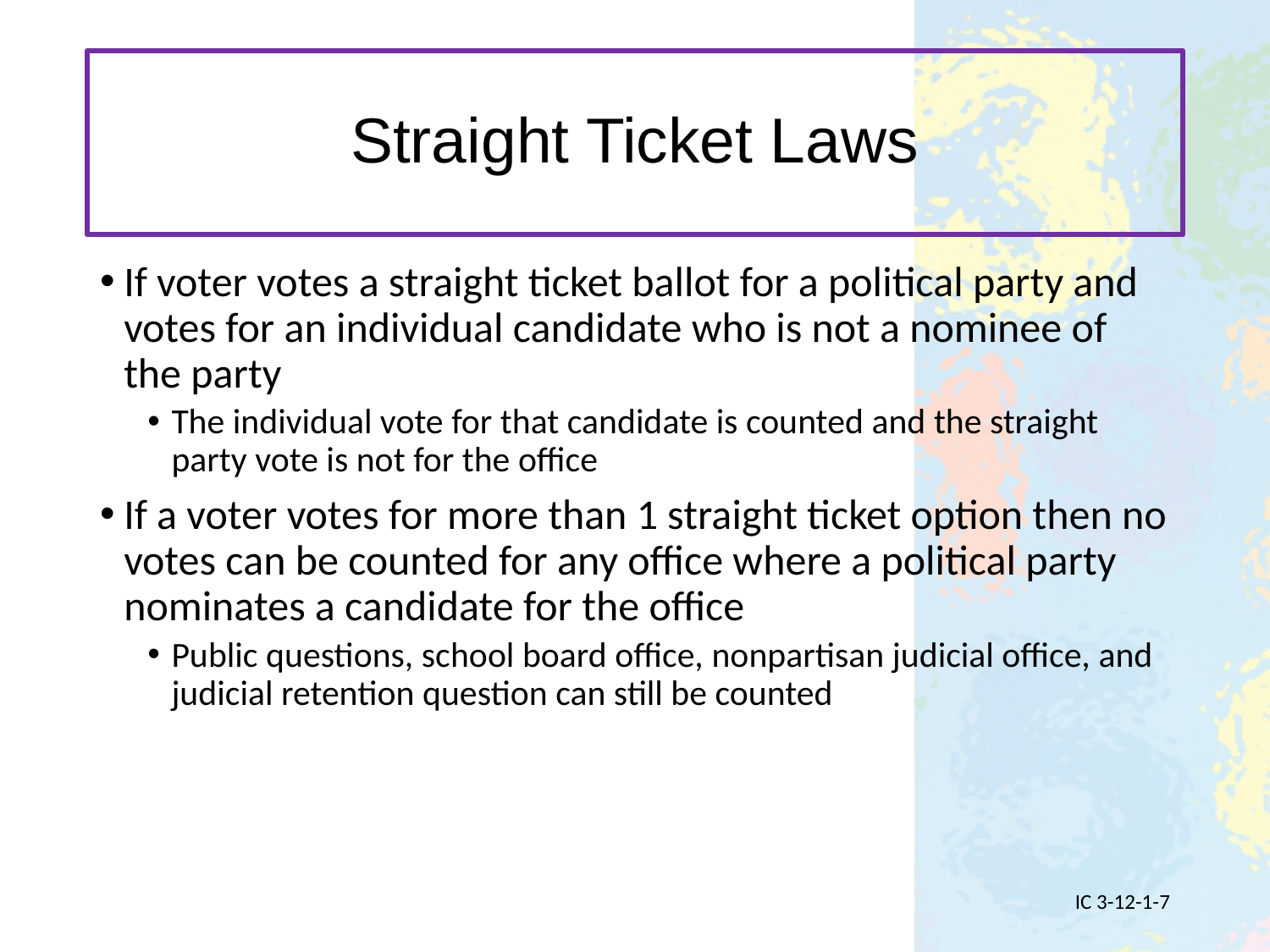

# Straight Ticket Laws
If voter votes a straight ticket ballot for a political party and votes for an individual candidate who is not a nominee of the party
The individual vote for that candidate is counted and the straight party vote is not for the office
If a voter votes for more than 1 straight ticket option then no votes can be counted for any office where a political party nominates a candidate for the office
Public questions, school board office, nonpartisan judicial office, and judicial retention question can still be counted

IC 3-12-1-7